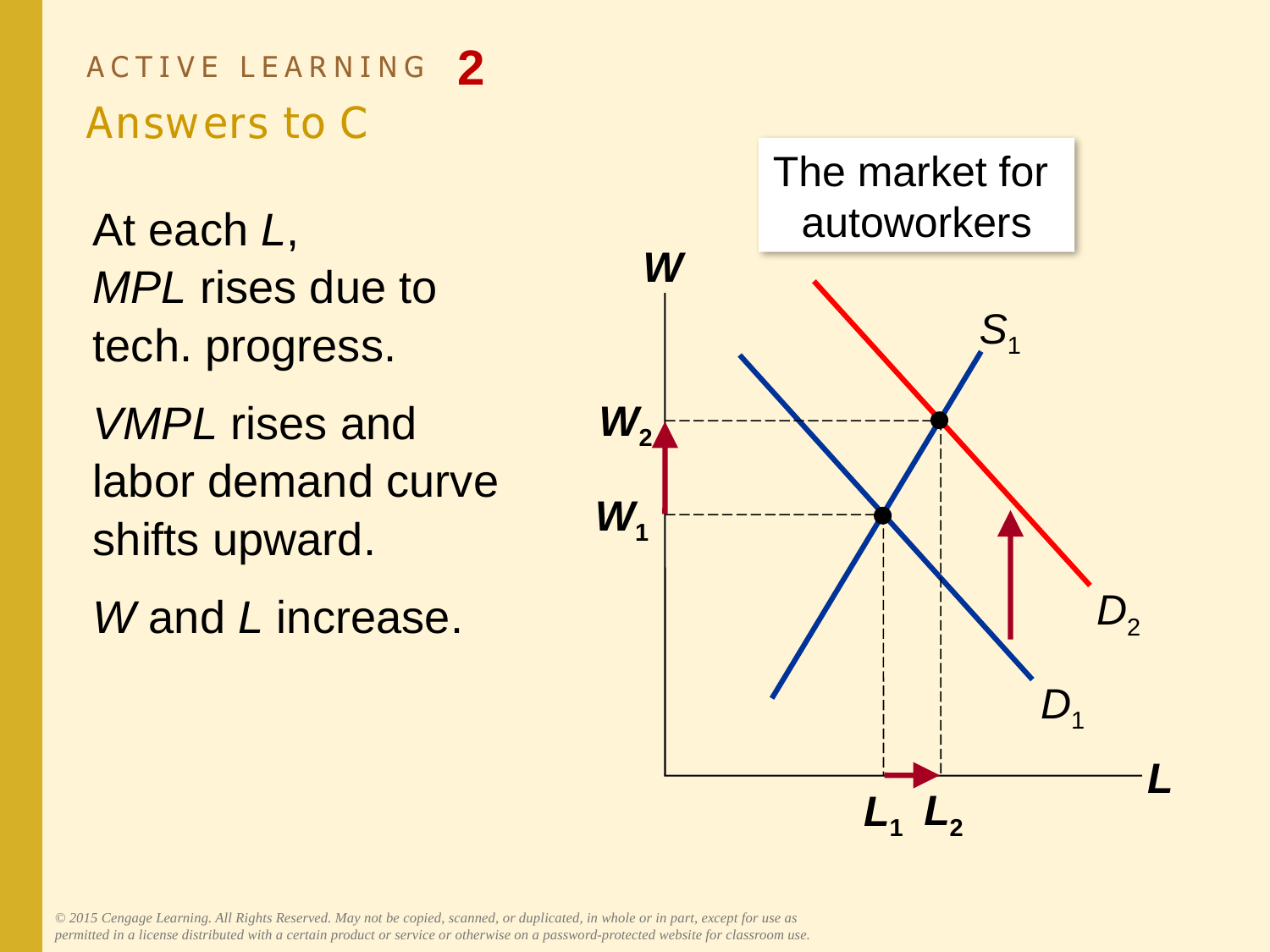

# ACTIVE LEARNING   2 Answers to C
0
The market for
autoworkers
At each L,
MPL rises due to tech. progress.
VMPL rises and labor demand curve shifts upward.
W and L increase.
W

L

D2
S1

D1
W2

L2

W1

L1

© 2015 Cengage Learning. All Rights Reserved. May not be copied, scanned, or duplicated, in whole or in part, except for use as permitted in a license distributed with a certain product or service or otherwise on a password-protected website for classroom use.